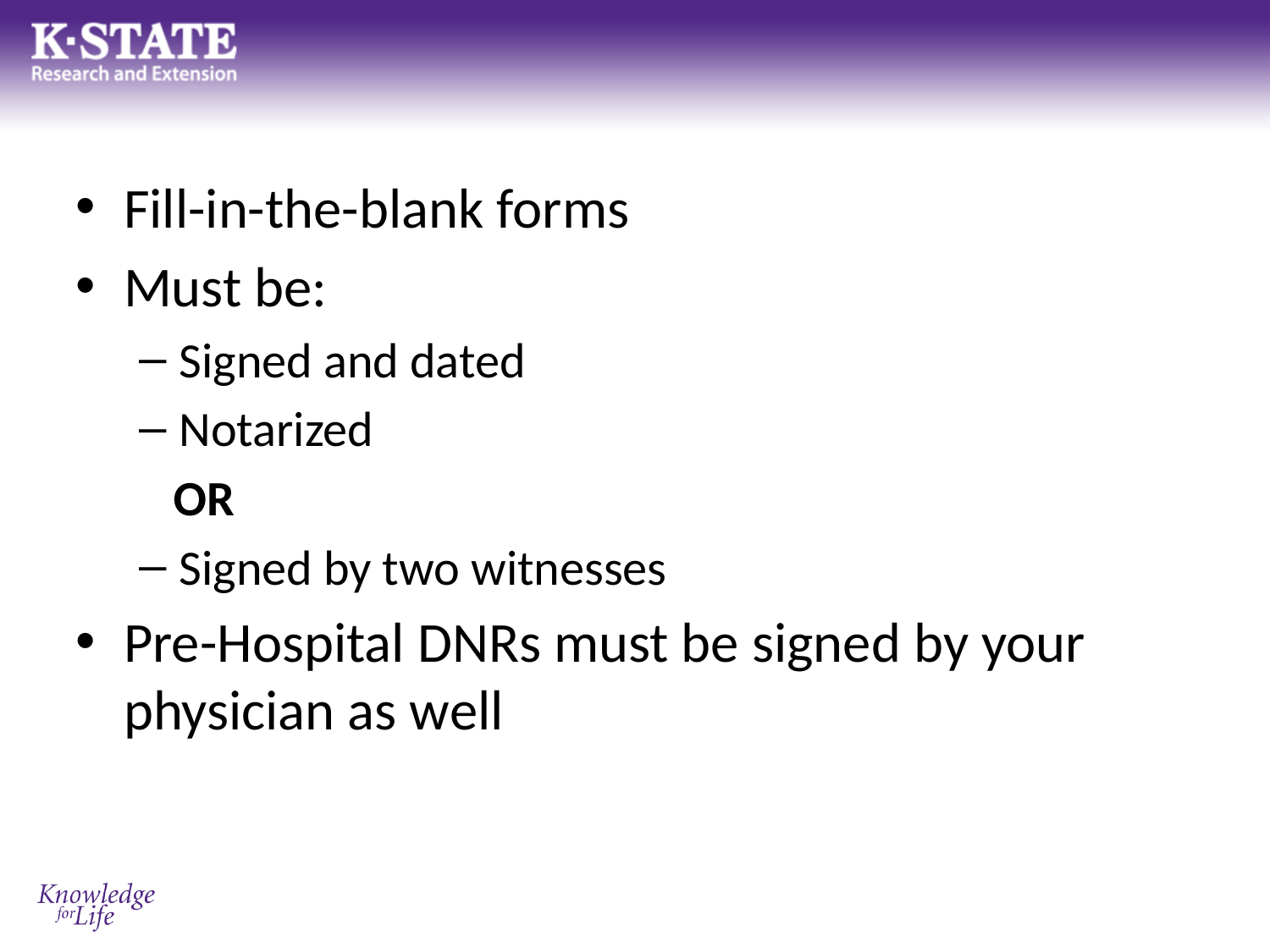

Fill-in-the-blank forms
Must be:
Signed and dated
Notarized
   OR
Signed by two witnesses
Pre-Hospital DNRs must be signed by your physician as well